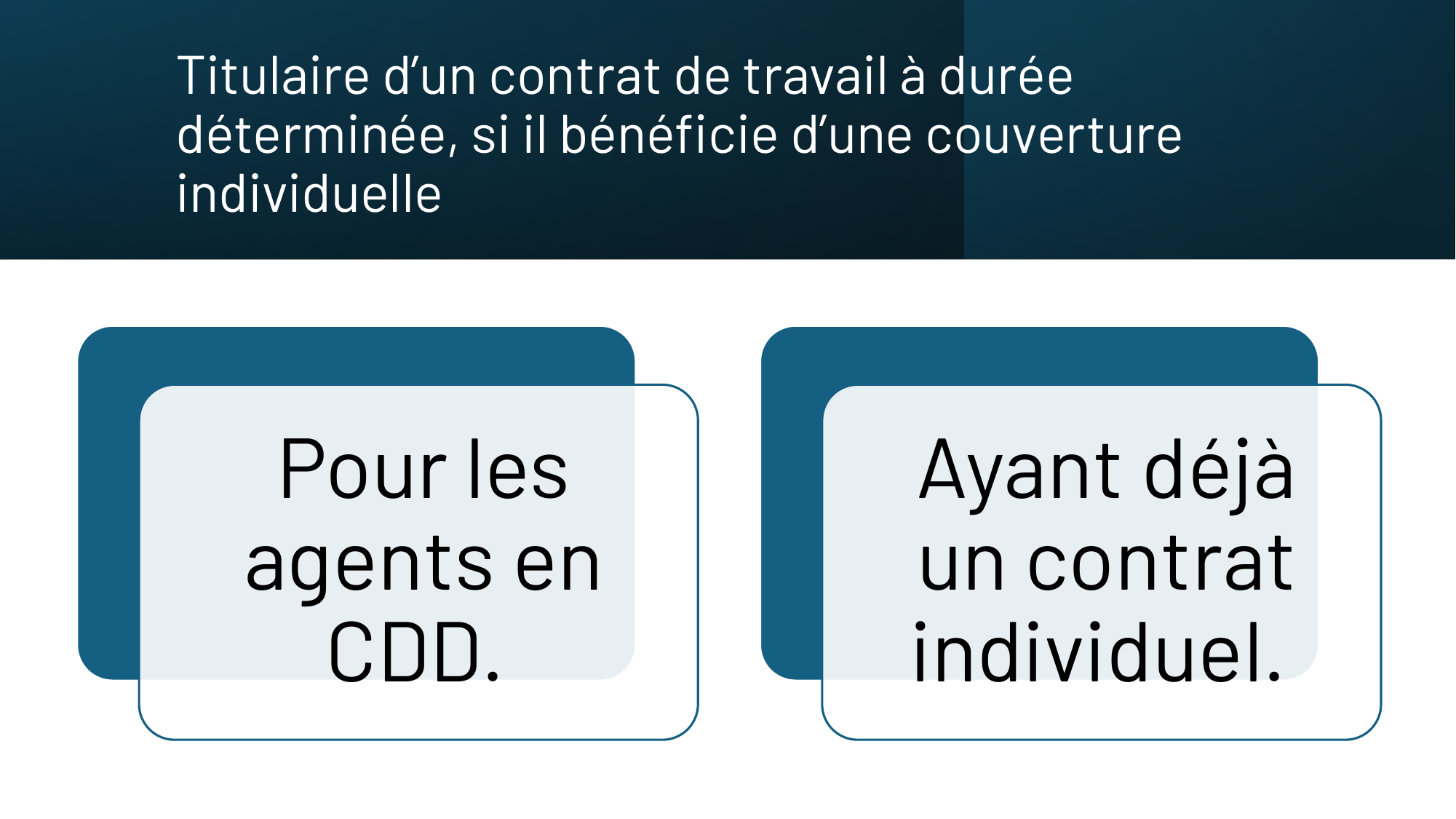

# Titulaire d’un contrat de travail à durée déterminée, si il bénéficie d’une couverture individuelle
Pour les agents en CDD.
Ayant déjà un contrat individuel.